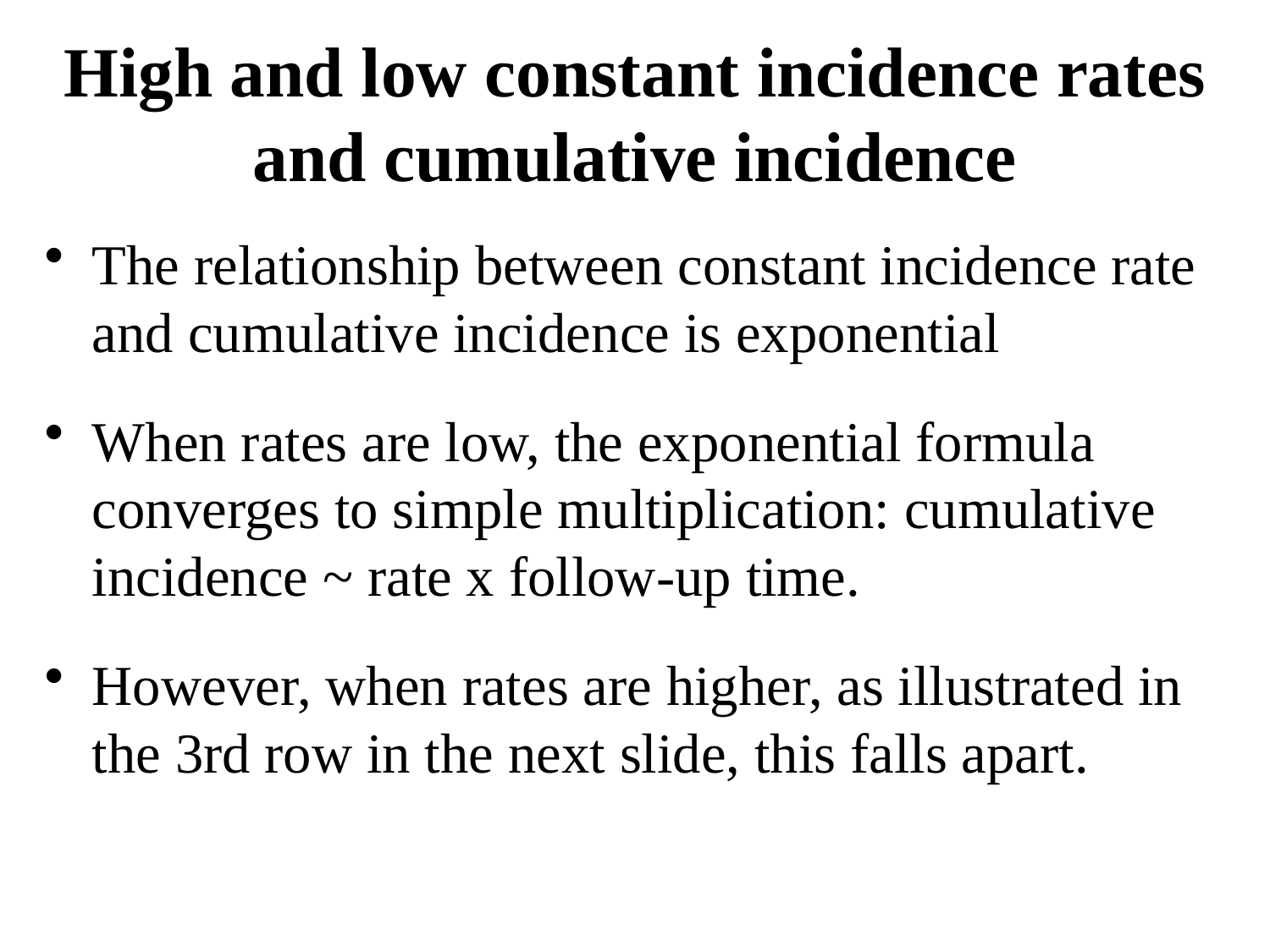

# High and low constant incidence rates and cumulative incidence
The relationship between constant incidence rate and cumulative incidence is exponential

When rates are low, the exponential formula converges to simple multiplication: cumulative incidence ~ rate x follow-up time.

However, when rates are higher, as illustrated in the 3rd row in the next slide, this falls apart.